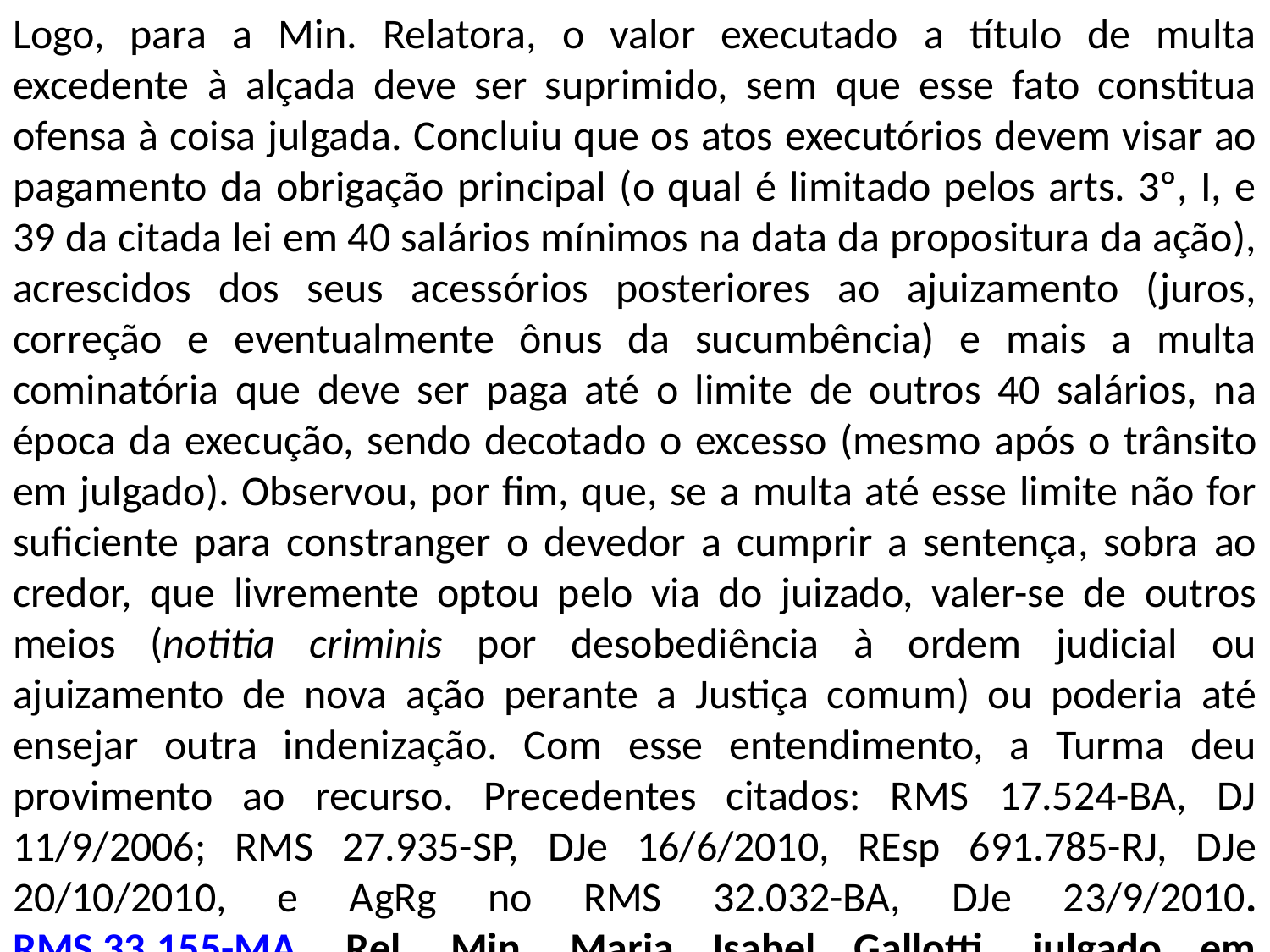

Logo, para a Min. Relatora, o valor executado a título de multa excedente à alçada deve ser suprimido, sem que esse fato constitua ofensa à coisa julgada. Concluiu que os atos executórios devem visar ao pagamento da obrigação principal (o qual é limitado pelos arts. 3º, I, e 39 da citada lei em 40 salários mínimos na data da propositura da ação), acrescidos dos seus acessórios posteriores ao ajuizamento (juros, correção e eventualmente ônus da sucumbência) e mais a multa cominatória que deve ser paga até o limite de outros 40 salários, na época da execução, sendo decotado o excesso (mesmo após o trânsito em julgado). Observou, por fim, que, se a multa até esse limite não for suficiente para constranger o devedor a cumprir a sentença, sobra ao credor, que livremente optou pelo via do juizado, valer-se de outros meios (notitia criminis por desobediência à ordem judicial ou ajuizamento de nova ação perante a Justiça comum) ou poderia até ensejar outra indenização. Com esse entendimento, a Turma deu provimento ao recurso. Precedentes citados: RMS 17.524-BA, DJ 11/9/2006; RMS 27.935-SP, DJe 16/6/2010, REsp 691.785-RJ, DJe 20/10/2010, e AgRg no RMS 32.032-BA, DJe 23/9/2010. RMS 33.155-MA, Rel. Min. Maria Isabel Gallotti, julgado em 28/6/2011.